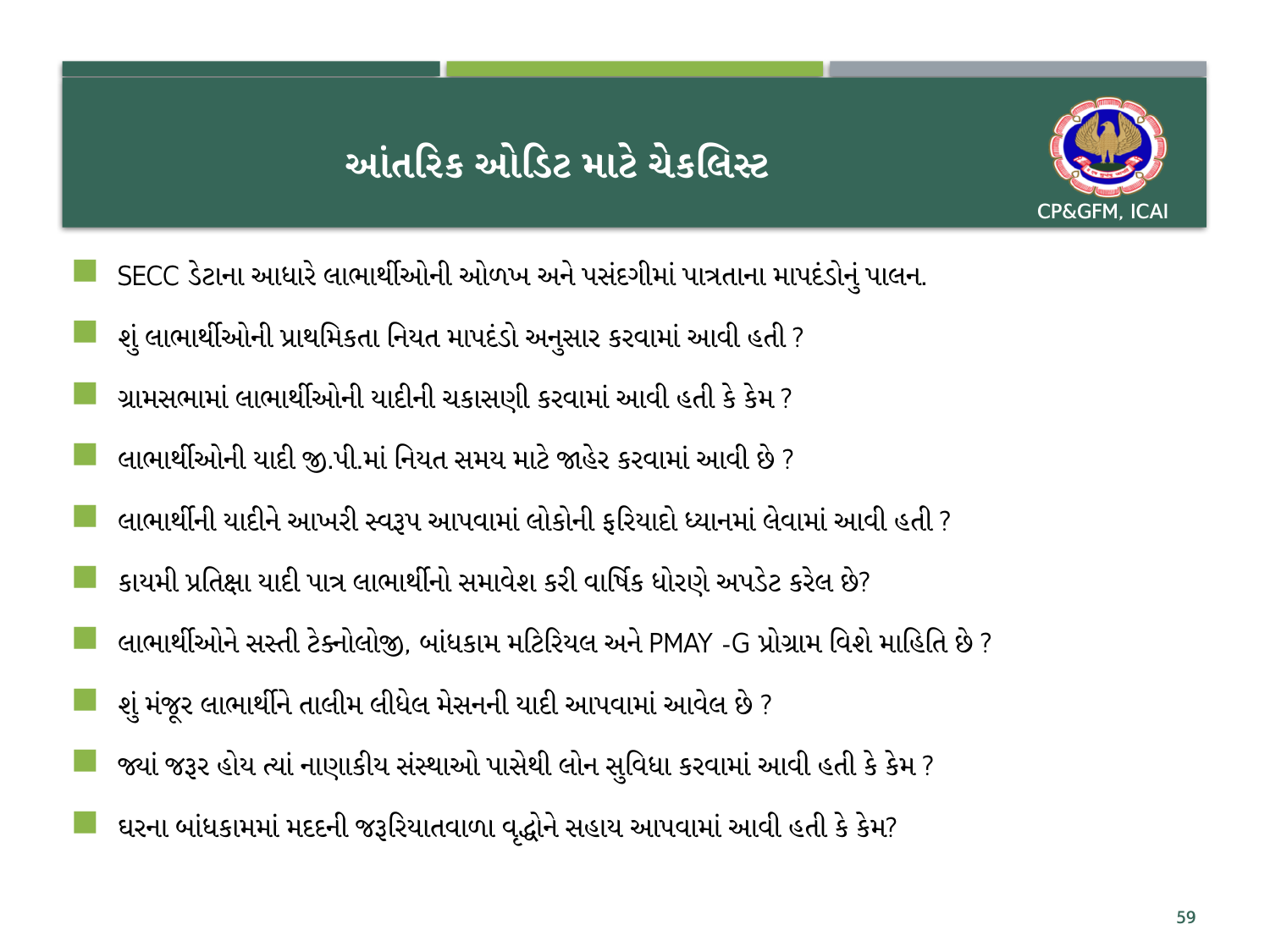

# આંતરિક ઓડિટ માટે ચેકલિસ્ટ
SECC ડેટાના આધારે લાભાર્થીઓની ઓળખ અને પસંદગીમાં પાત્રતાના માપદંડોનું પાલન.
શું લાભાર્થીઓની પ્રાથમિકતા નિયત માપદંડો અનુસાર કરવામાં આવી હતી ?
ગ્રામસભામાં લાભાર્થીઓની યાદીની ચકાસણી કરવામાં આવી હતી કે કેમ ?
લાભાર્થીઓની યાદી જી.પી.માં નિયત સમય માટે જાહેર કરવામાં આવી છે ?
લાભાર્થીની યાદીને આખરી સ્વરૂપ આપવામાં લોકોની ફરિયાદો ધ્યાનમાં લેવામાં આવી હતી ?
કાયમી પ્રતિક્ષા યાદી પાત્ર લાભાર્થીનો સમાવેશ કરી વાર્ષિક ધોરણે અપડેટ કરેલ છે?
લાભાર્થીઓને સસ્તી ટેક્નોલોજી, બાંધકામ મટિરિયલ અને PMAY -G પ્રોગ્રામ વિશે માહિતિ છે ?
શું મંજૂર લાભાર્થીને તાલીમ લીધેલ મેસનની યાદી આપવામાં આવેલ છે ?
જ્યાં જરૂર હોય ત્યાં નાણાકીય સંસ્થાઓ પાસેથી લોન સુવિધા કરવામાં આવી હતી કે કેમ ?
ઘરના બાંધકામમાં મદદની જરૂરિયાતવાળા વૃદ્ધોને સહાય આપવામાં આવી હતી કે કેમ?
59